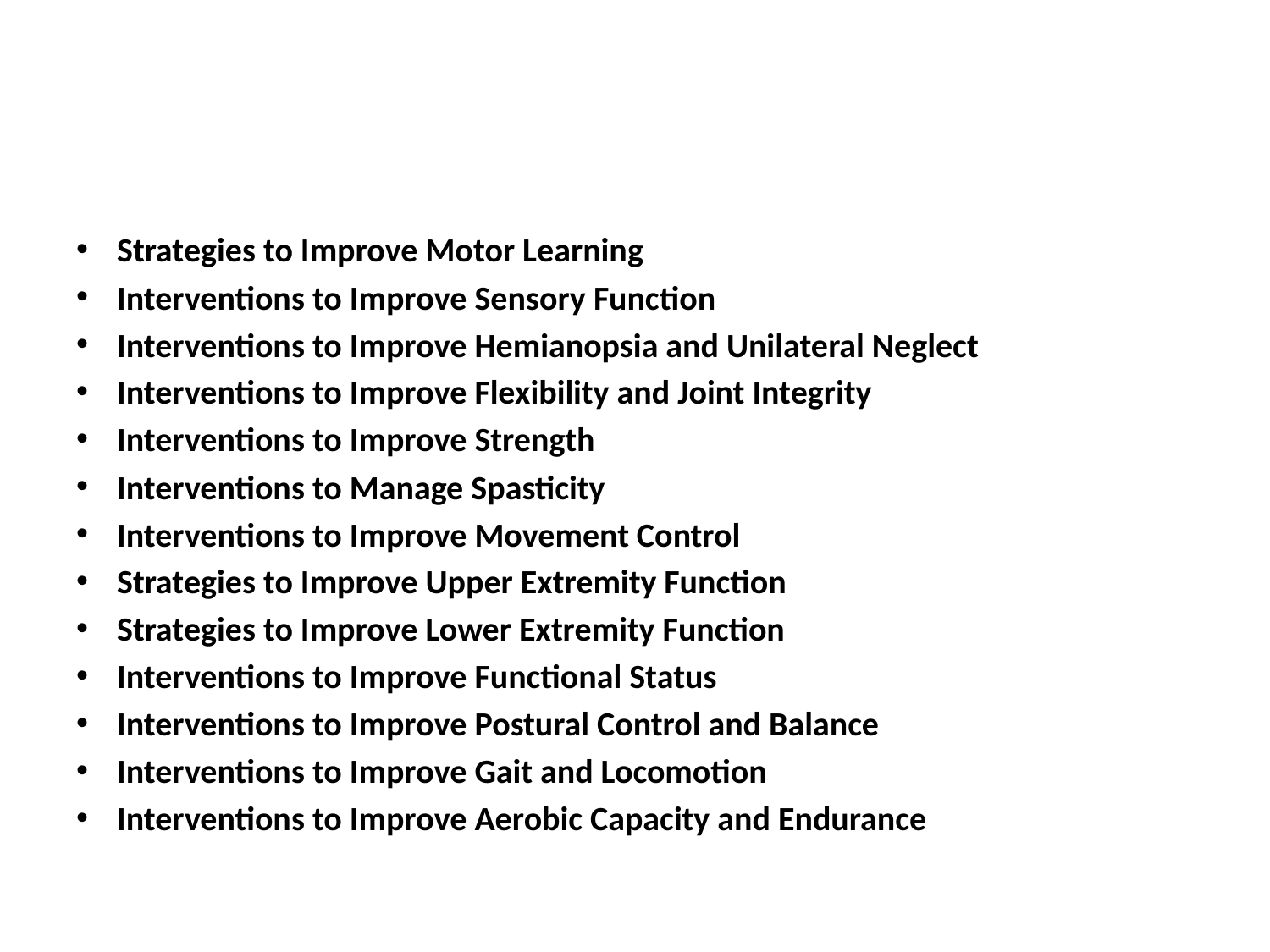

#
Strategies to Improve Motor Learning
Interventions to Improve Sensory Function
Interventions to Improve Hemianopsia and Unilateral Neglect
Interventions to Improve Flexibility and Joint Integrity
Interventions to Improve Strength
Interventions to Manage Spasticity
Interventions to Improve Movement Control
Strategies to Improve Upper Extremity Function
Strategies to Improve Lower Extremity Function
Interventions to Improve Functional Status
Interventions to Improve Postural Control and Balance
Interventions to Improve Gait and Locomotion
Interventions to Improve Aerobic Capacity and Endurance